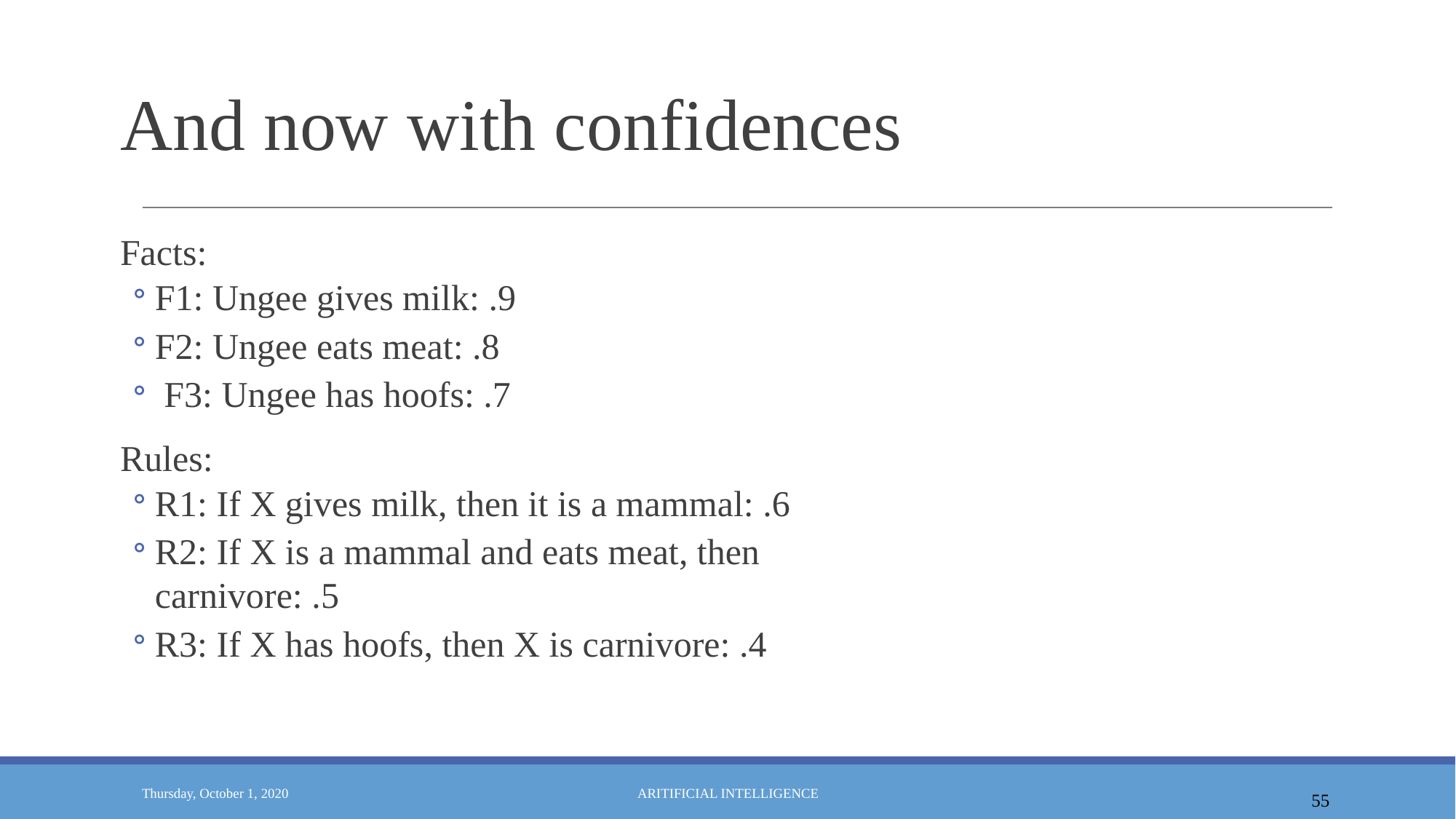

# And now with confidences
Facts:
F1: Ungee gives milk: .9
F2: Ungee eats meat: .8
F3: Ungee has hoofs: .7
Rules:
R1: If X gives milk, then it is a mammal: .6
R2: If X is a mammal and eats meat, then carnivore: .5
R3: If X has hoofs, then X is carnivore: .4
55
Thursday, October 1, 2020
ARITIFICIAL INTELLIGENCE